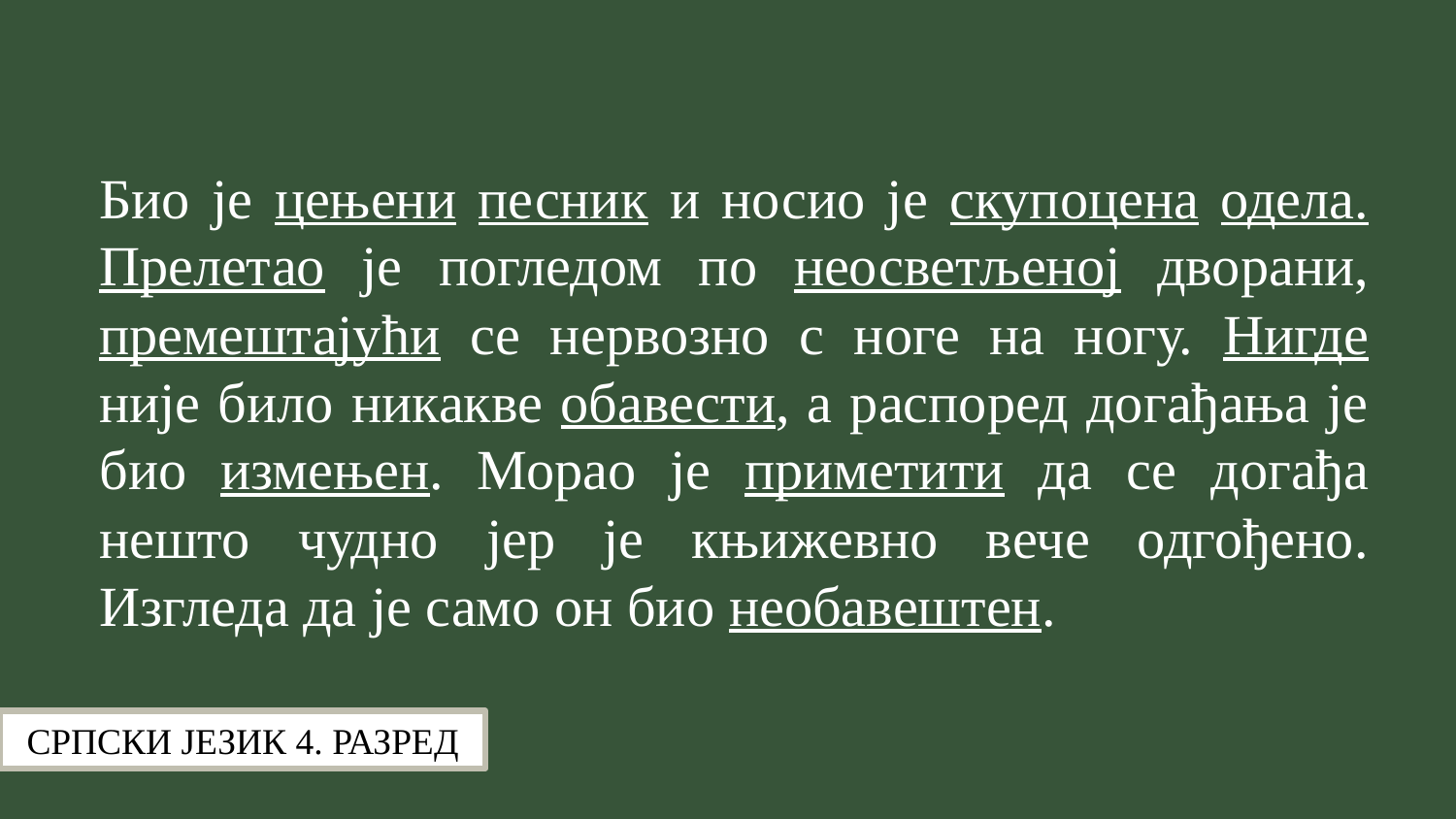

Био је цењени песник и носио је скупоцена одела. Прелетао је погледом по неосветљеној дворани, премештајући се нервозно с ноге на ногу. Нигде није било никакве обавести, а распоред догађања је био измењен. Морао је приметити да се догађа нешто чудно јер је књижевно вече одгођено. Изгледа да је само он био необавештен.
СРПСКИ ЈЕЗИК 4. РАЗРЕД